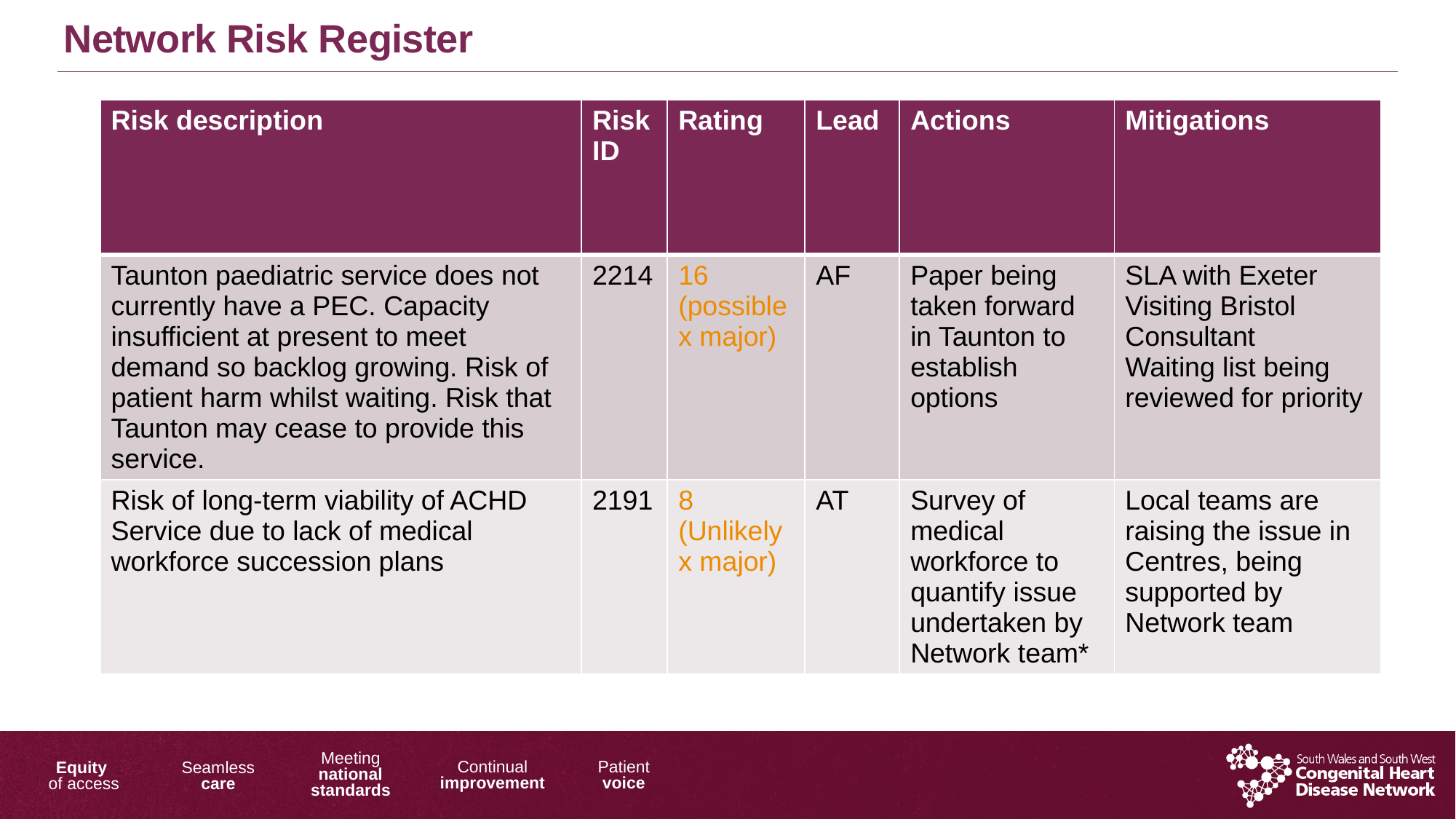

Network Risk Register

| Risk description | Risk ID | Rating | Lead | Actions | Mitigations |
| --- | --- | --- | --- | --- | --- |
| Taunton paediatric service does not currently have a PEC. Capacity insufficient at present to meet demand so backlog growing. Risk of patient harm whilst waiting. Risk that Taunton may cease to provide this service. | 2214 | 16 (possible x major) | AF | Paper being taken forward in Taunton to establish options | SLA with Exeter Visiting Bristol Consultant Waiting list being reviewed for priority |
| Risk of long-term viability of ACHD Service due to lack of medical workforce succession plans | 2191 | 8 (Unlikelyx major) | AT | Survey of medical workforce to quantify issue undertaken by Network team\* | Local teams are raising the issue in Centres, being supported by Network team |
9/26/2017